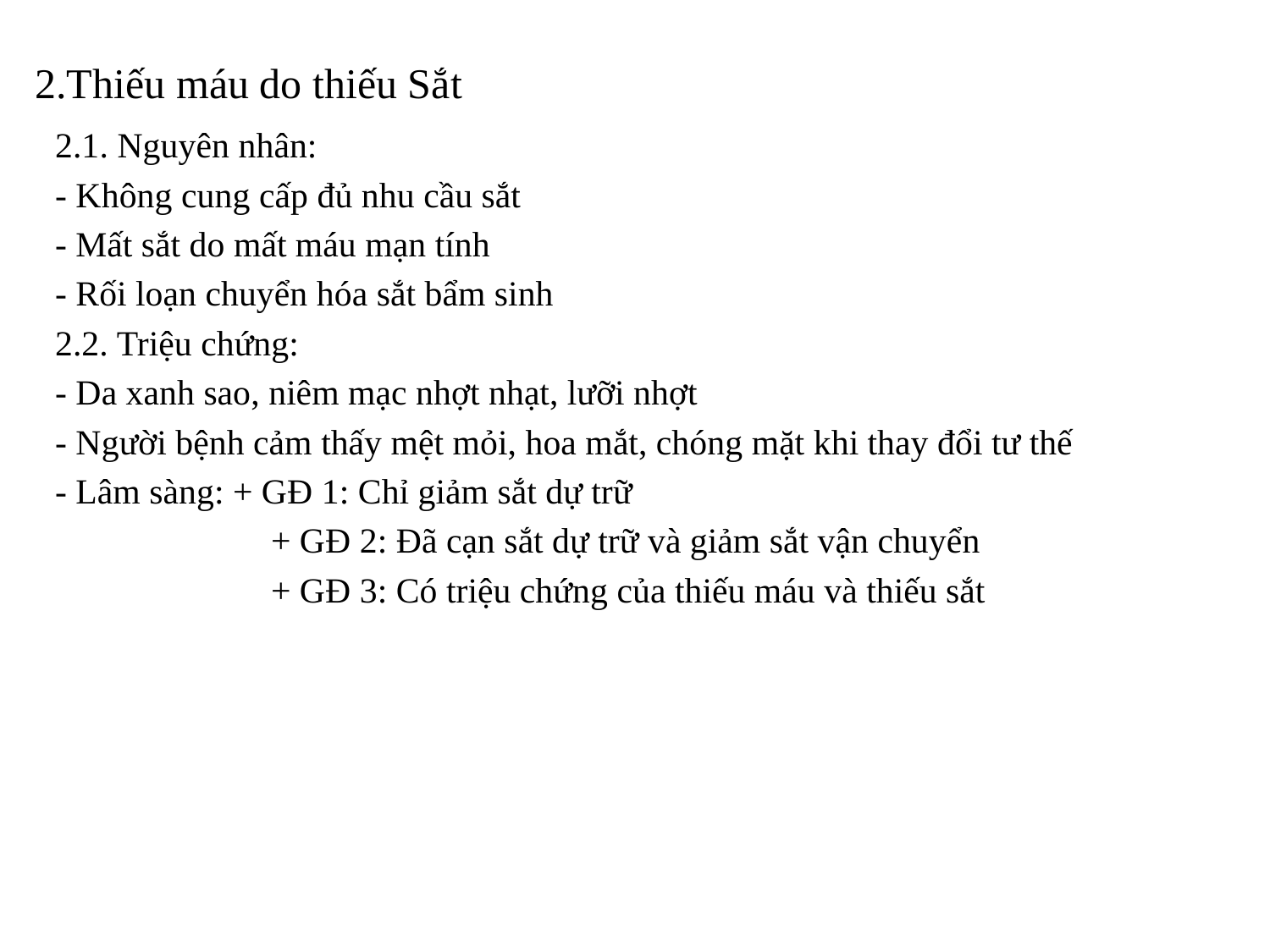

# 2.Thiếu máu do thiếu Sắt
2.1. Nguyên nhân:
- Không cung cấp đủ nhu cầu sắt
- Mất sắt do mất máu mạn tính
- Rối loạn chuyển hóa sắt bẩm sinh
2.2. Triệu chứng:
- Da xanh sao, niêm mạc nhợt nhạt, lưỡi nhợt
- Người bệnh cảm thấy mệt mỏi, hoa mắt, chóng mặt khi thay đổi tư thế
- Lâm sàng: + GĐ 1: Chỉ giảm sắt dự trữ
	          + GĐ 2: Đã cạn sắt dự trữ và giảm sắt vận chuyển
	          + GĐ 3: Có triệu chứng của thiếu máu và thiếu sắt